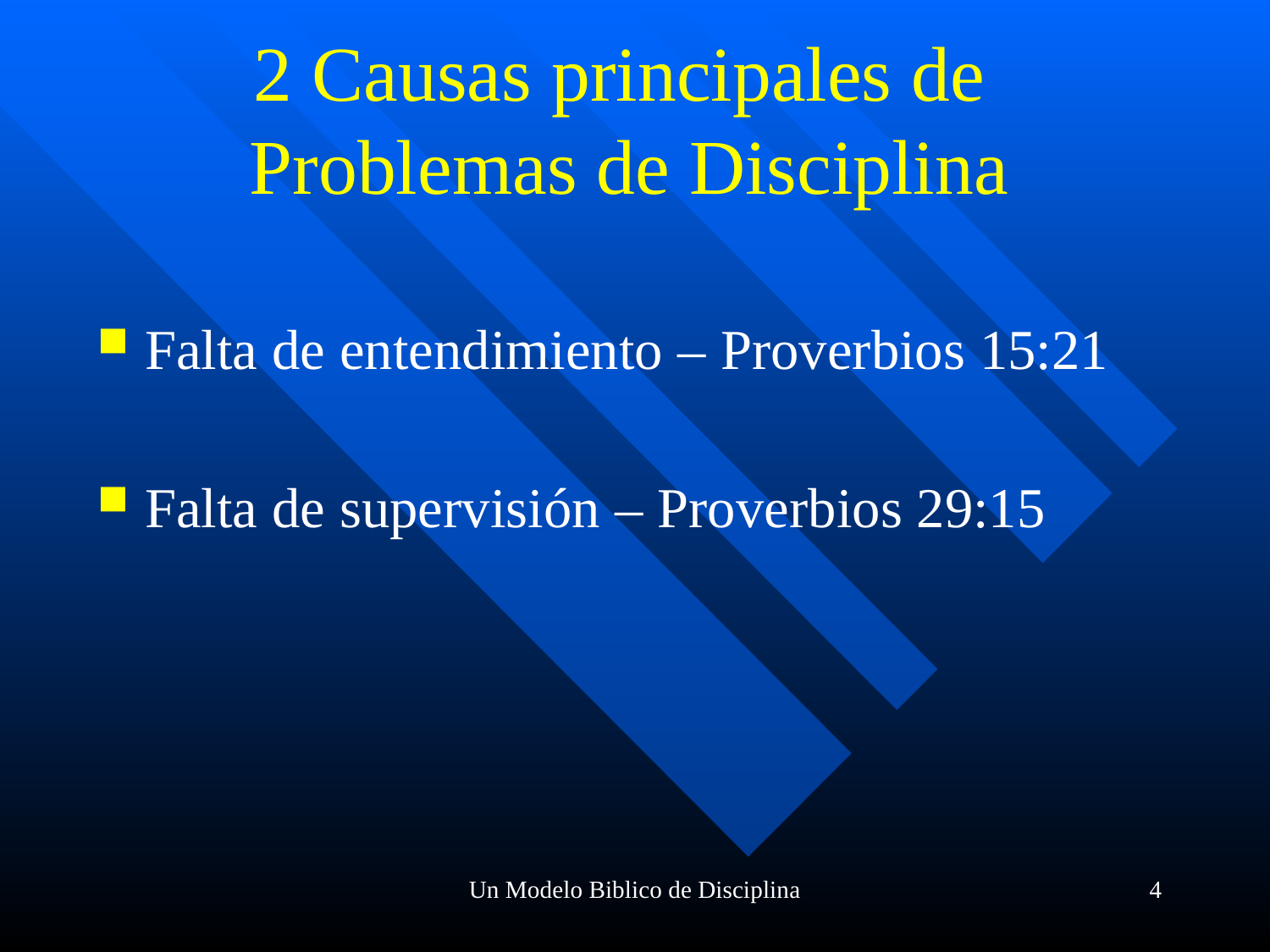

# 2 Causas principales de Problemas de Disciplina

Falta de entendimiento – Proverbios 15:21

Falta de supervisión – Proverbios 29:15
Un Modelo Biblico de Disciplina
4